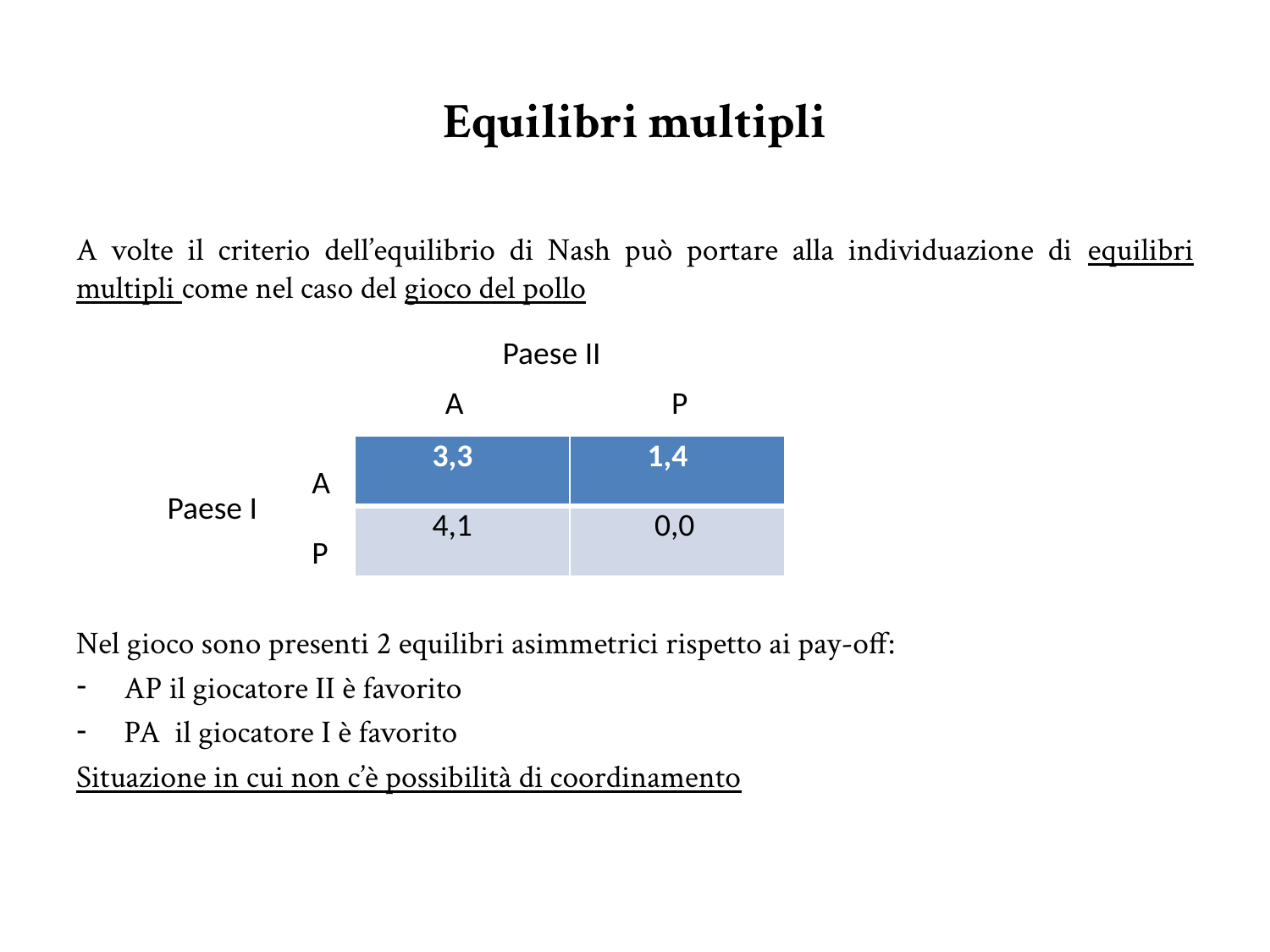

# Equilibri multipli
A volte il criterio dell’equilibrio di Nash può portare alla individuazione di equilibri multipli come nel caso del gioco del pollo

Nel gioco sono presenti 2 equilibri asimmetrici rispetto ai pay-off:
AP il giocatore II è favorito
PA  il giocatore I è favorito
Situazione in cui non c’è possibilità di coordinamento

        Paese II
A                             P
| 3,3 | 1,4 |
| --- | --- |
| 4,1 | 0,0 |
  A
Paese I
  P